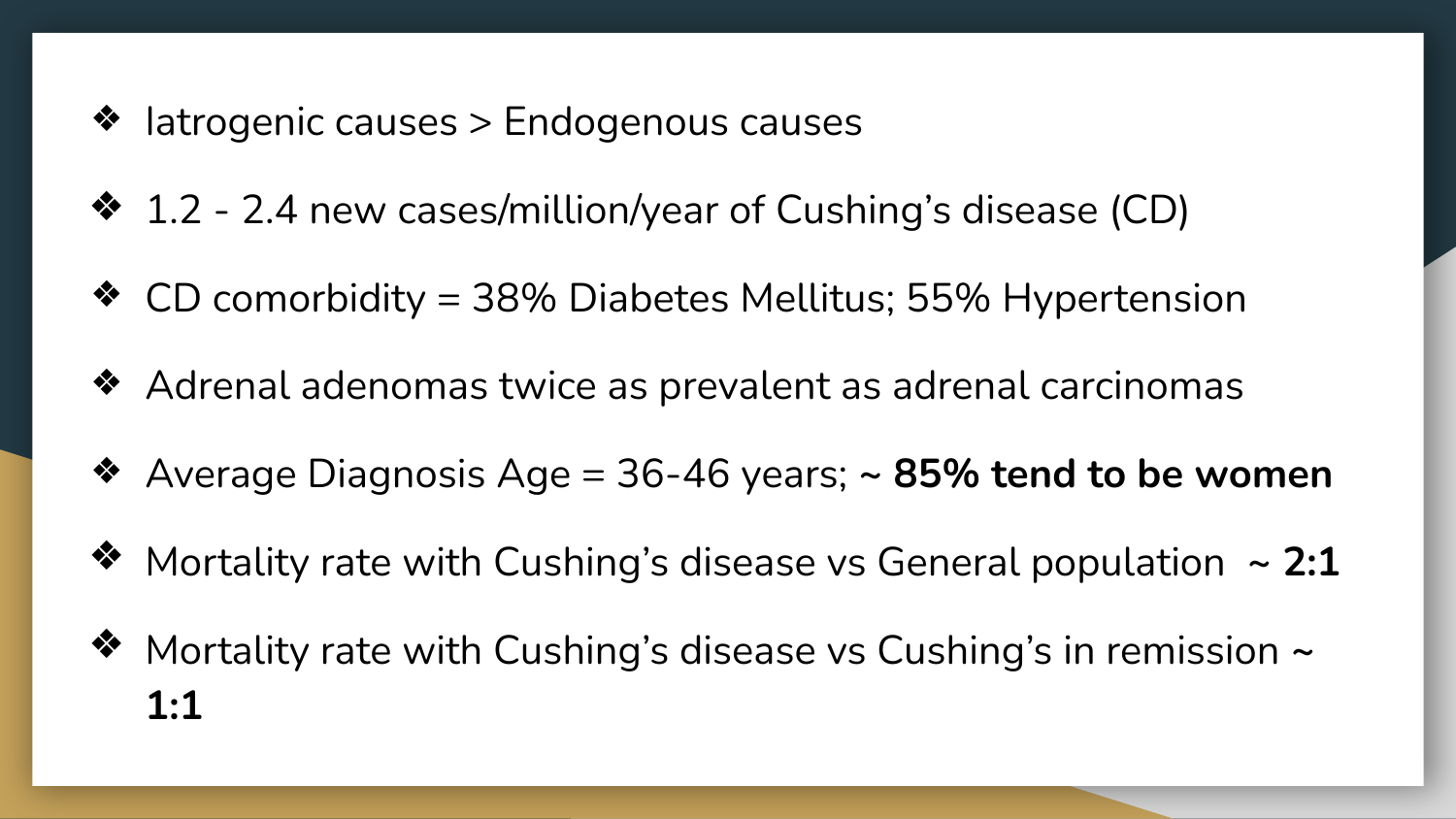

Iatrogenic causes > Endogenous causes
1.2 - 2.4 new cases/million/year of Cushing’s disease (CD)
CD comorbidity = 38% Diabetes Mellitus; 55% Hypertension
Adrenal adenomas twice as prevalent as adrenal carcinomas
Average Diagnosis Age = 36-46 years; ~ 85% tend to be women
Mortality rate with Cushing’s disease vs General population  ~ 2:1
Mortality rate with Cushing’s disease vs Cushing’s in remission ~ 1:1